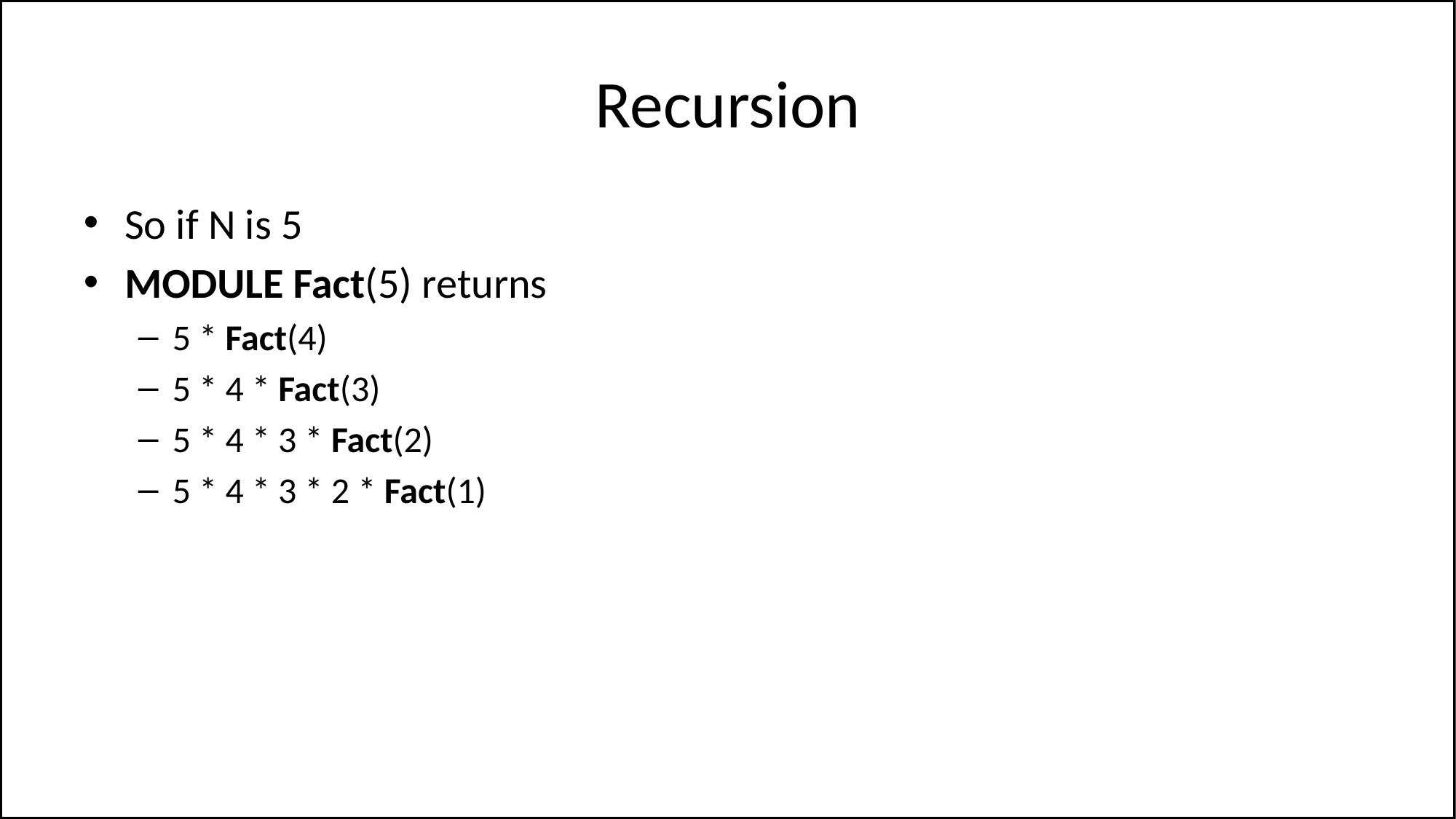

# Recursion
So if N is 5
MODULE Fact(5) returns
5 * Fact(4)
5 * 4 * Fact(3)
5 * 4 * 3 * Fact(2)
5 * 4 * 3 * 2 * Fact(1)